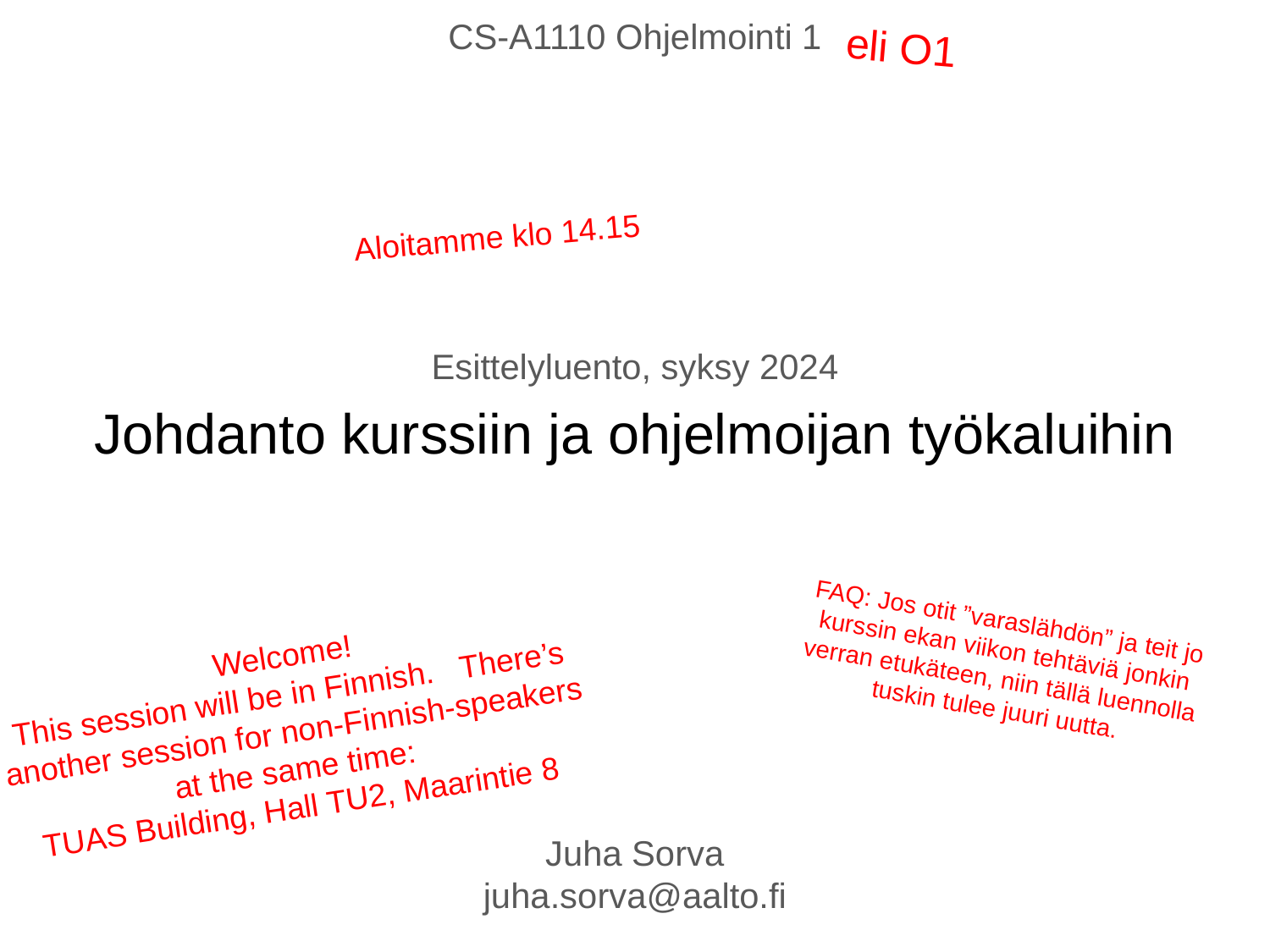

CS-A1110 Ohjelmointi 1
eli O1
Aloitamme klo 14.15
Esittelyluento, syksy 2024
Johdanto kurssiin ja ohjelmoijan työkaluihin
FAQ: Jos otit ”varaslähdön” ja teit jo kurssin ekan viikon tehtäviä jonkin verran etukäteen, niin tällä luennolla tuskin tulee juuri uutta.
Welcome!
This session will be in Finnish.   There’s another session for non-Finnish-speakers at the same time:
TUAS Building, Hall TU2, Maarintie 8
Juha Sorva
juha.sorva@aalto.fi